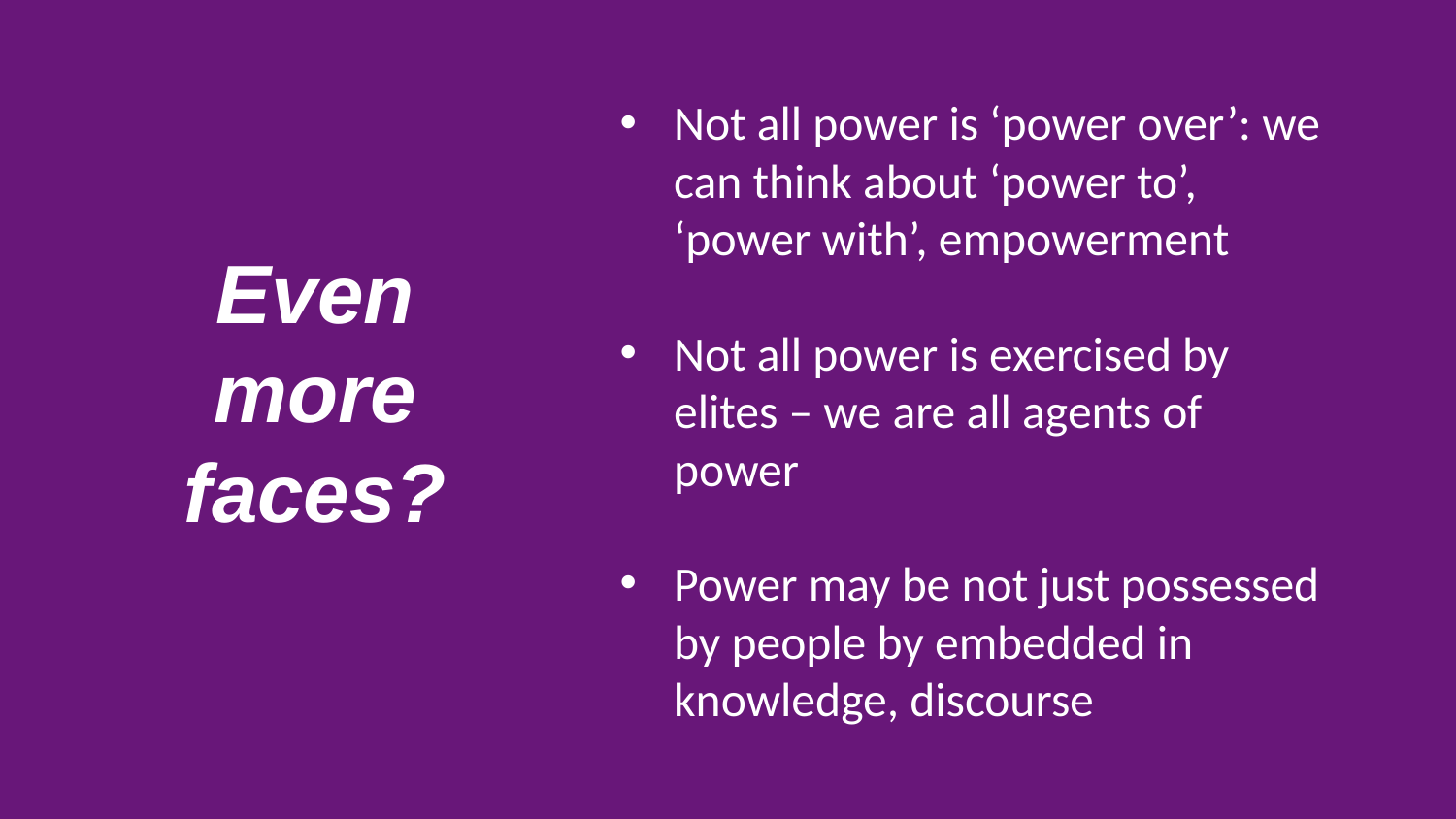

# Even more faces?
Not all power is ‘power over’: we can think about ‘power to’, ‘power with’, empowerment

Not all power is exercised by elites – we are all agents of power

Power may be not just possessed by people by embedded in knowledge, discourse